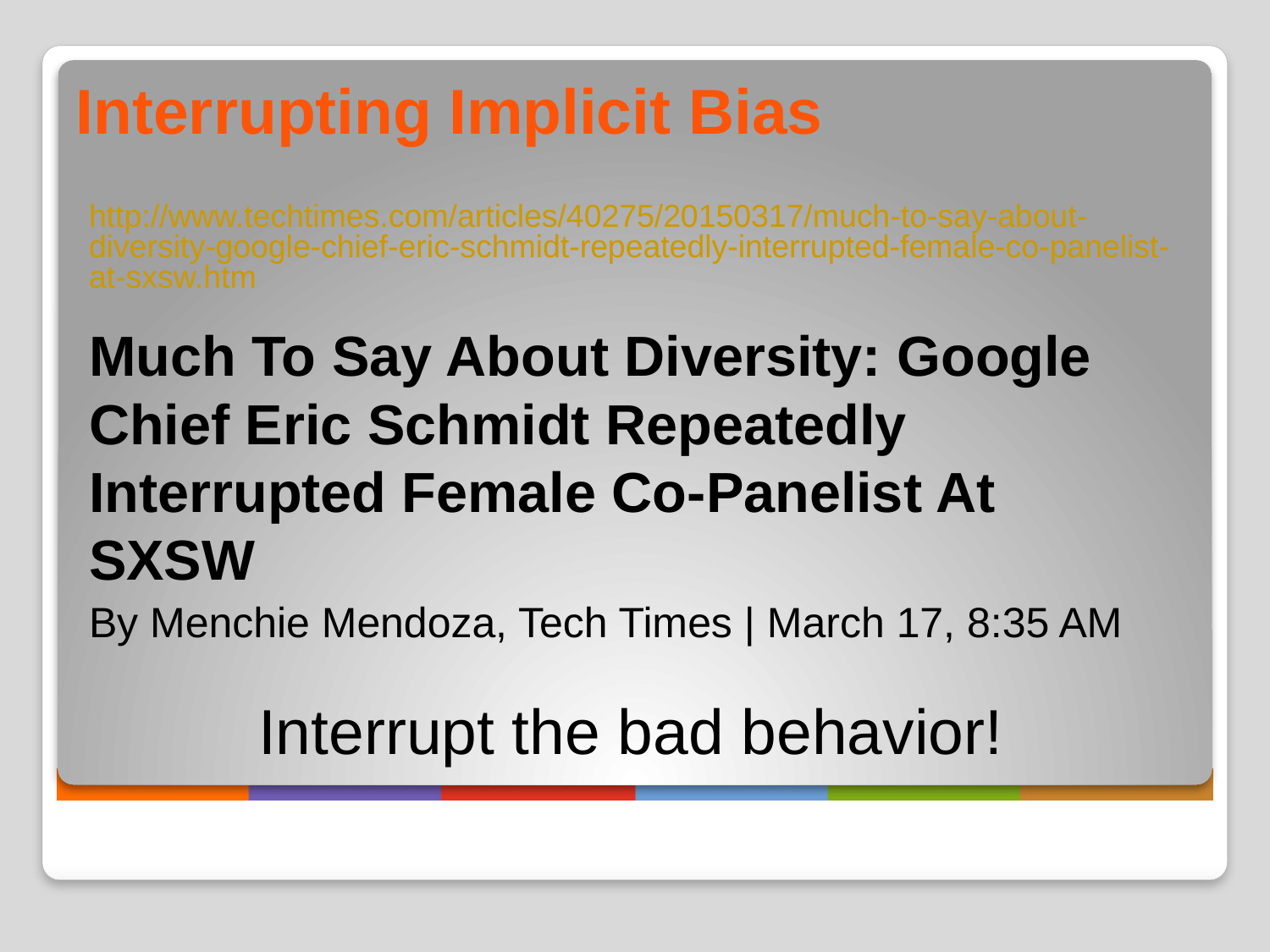

# Interrupting Implicit Bias

http://www.techtimes.com/articles/40275/20150317/much-to-say-about-diversity-google-chief-eric-schmidt-repeatedly-interrupted-female-co-panelist-at-sxsw.htm
Much To Say About Diversity: Google Chief Eric Schmidt Repeatedly Interrupted Female Co-Panelist At SXSW
By Menchie Mendoza, Tech Times | March 17, 8:35 AM

Interrupt the bad behavior!